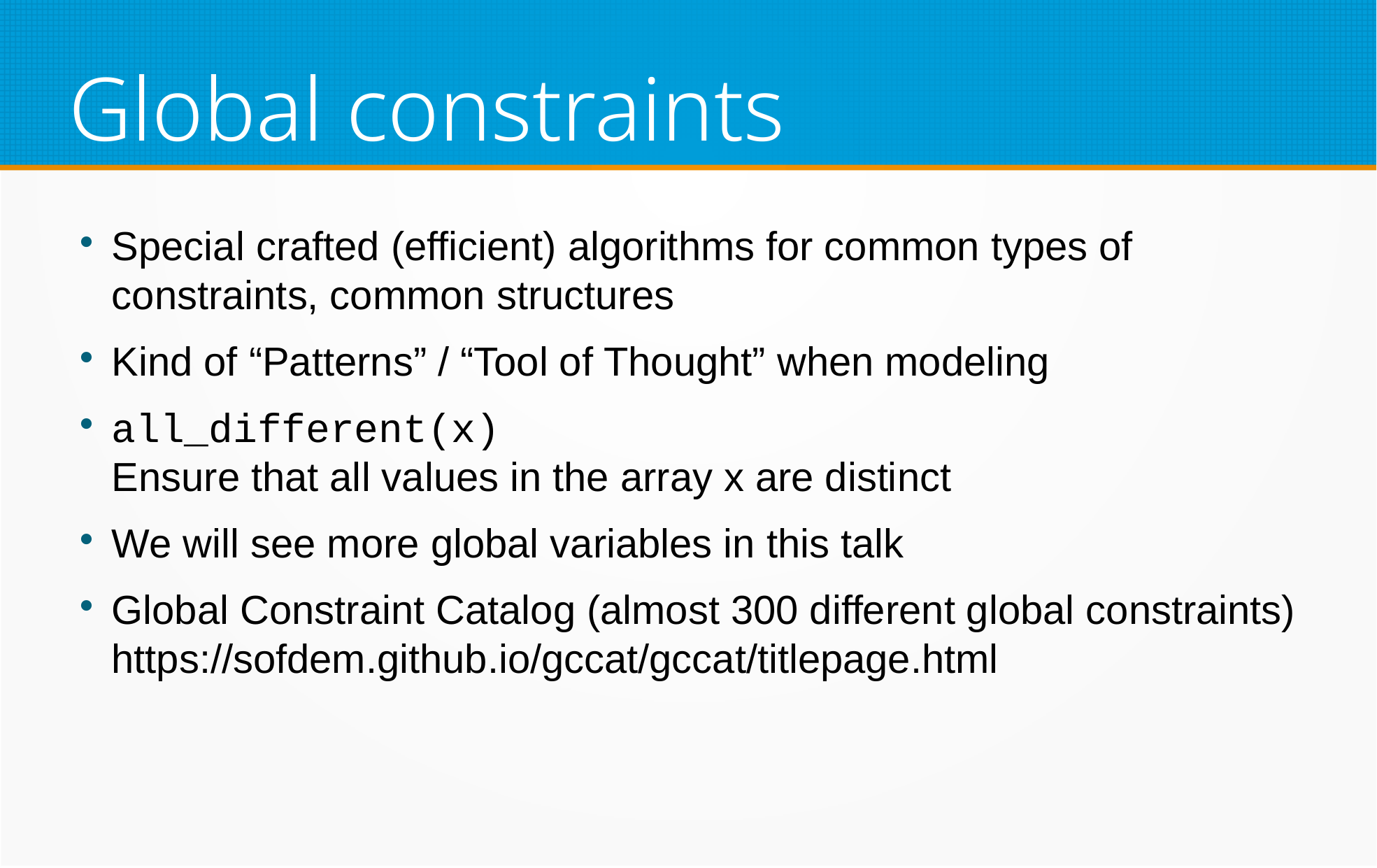

Global constraints
Special crafted (efficient) algorithms for common types of constraints, common structures
Kind of “Patterns” / “Tool of Thought” when modeling
all_different(x)
Ensure that all values in the array x are distinct
We will see more global variables in this talk
Global Constraint Catalog (almost 300 different global constraints)
https://sofdem.github.io/gccat/gccat/titlepage.html